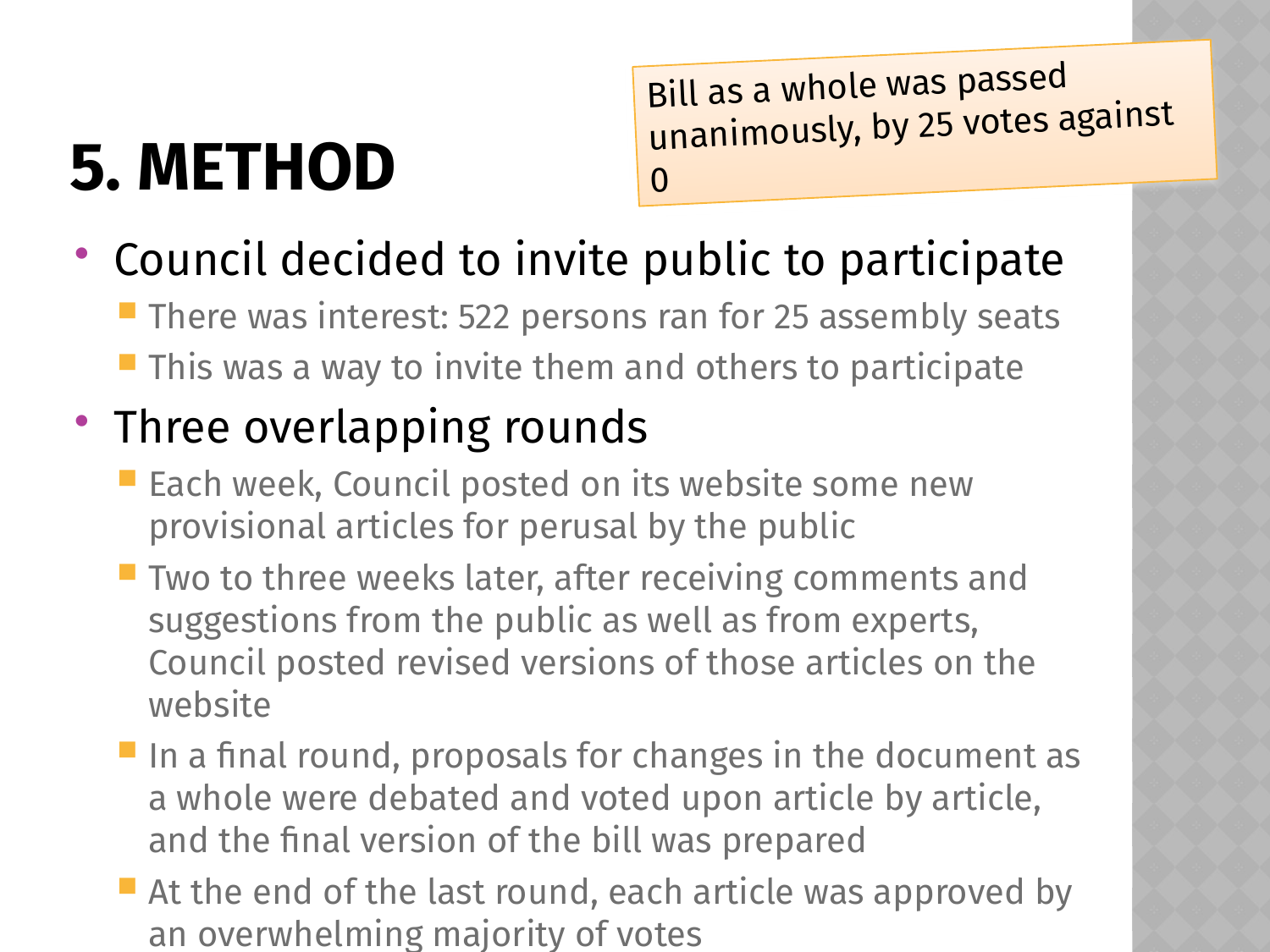

# 5. method
Bill as a whole was passed unanimously, by 25 votes against 0
Council decided to invite public to participate
There was interest: 522 persons ran for 25 assembly seats
This was a way to invite them and others to participate
Three overlapping rounds
Each week, Council posted on its website some new provisional articles for perusal by the public
Two to three weeks later, after receiving comments and suggestions from the public as well as from experts, Council posted revised versions of those articles on the website
In a final round, proposals for changes in the document as a whole were debated and voted upon article by article, and the final version of the bill was prepared
At the end of the last round, each article was approved by an overwhelming majority of votes